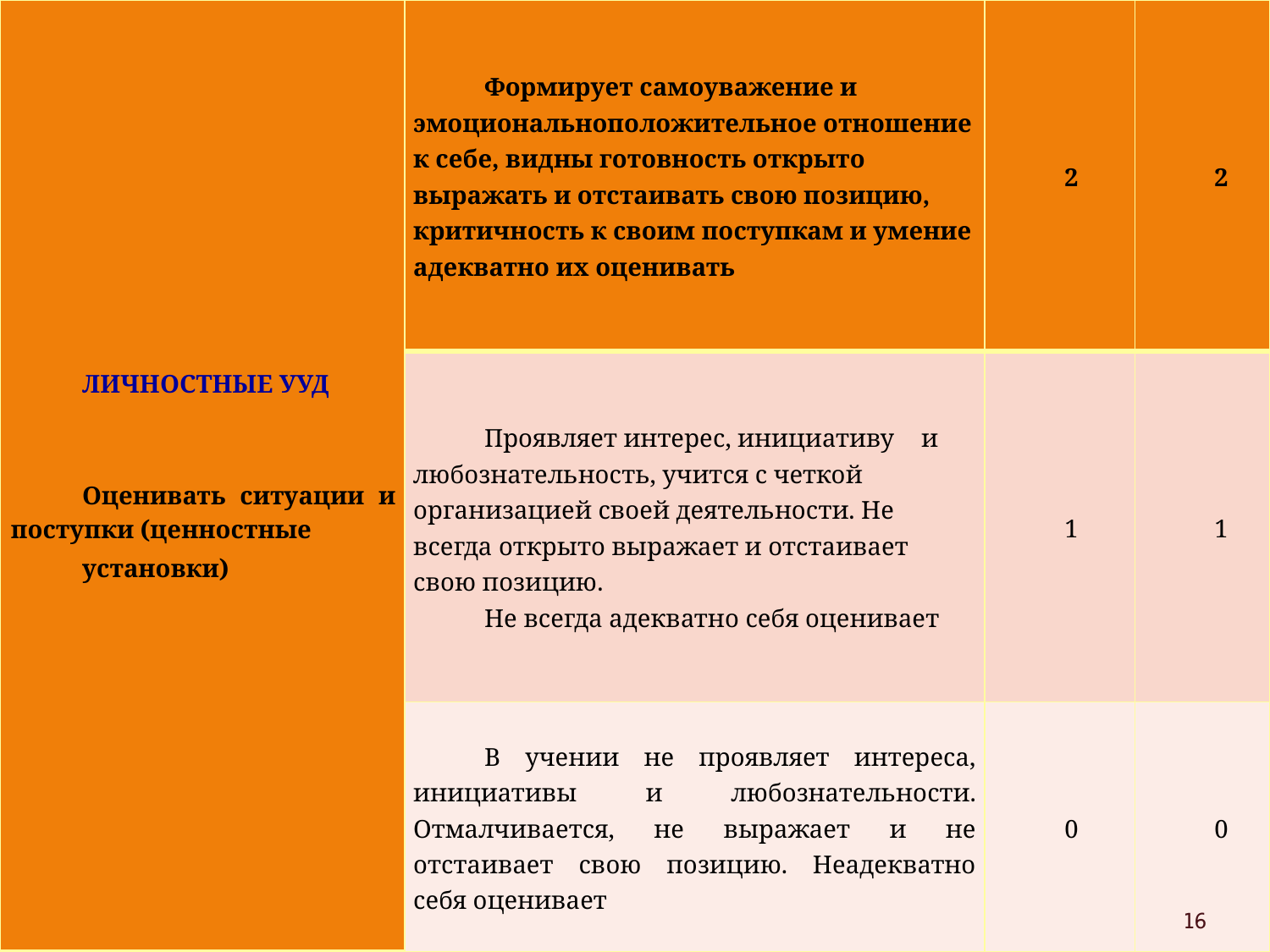

| ЛИЧНОСТНЫЕ УУД Оценивать ситуации и поступки (ценностные установки) | Формирует самоуважение и эмоциональноположительное отношение к себе, видны готовность открыто выражать и отстаивать свою позицию, критичность к своим поступкам и умение адекватно их оценивать | 2 | 2 |
| --- | --- | --- | --- |
|  | Проявляет интерес, инициативу и любознательность, учится с четкой организацией своей деятельности. Не всегда открыто выражает и отстаивает свою позицию. Не всегда адекватно себя оценивает | 1 | 1 |
|  | В учении не проявляет интереса, инициативы и любознательности. Отмалчивается, не выражает и не отстаивает свою позицию. Неадекватно себя оценивает | 0 | 0 |
#
16